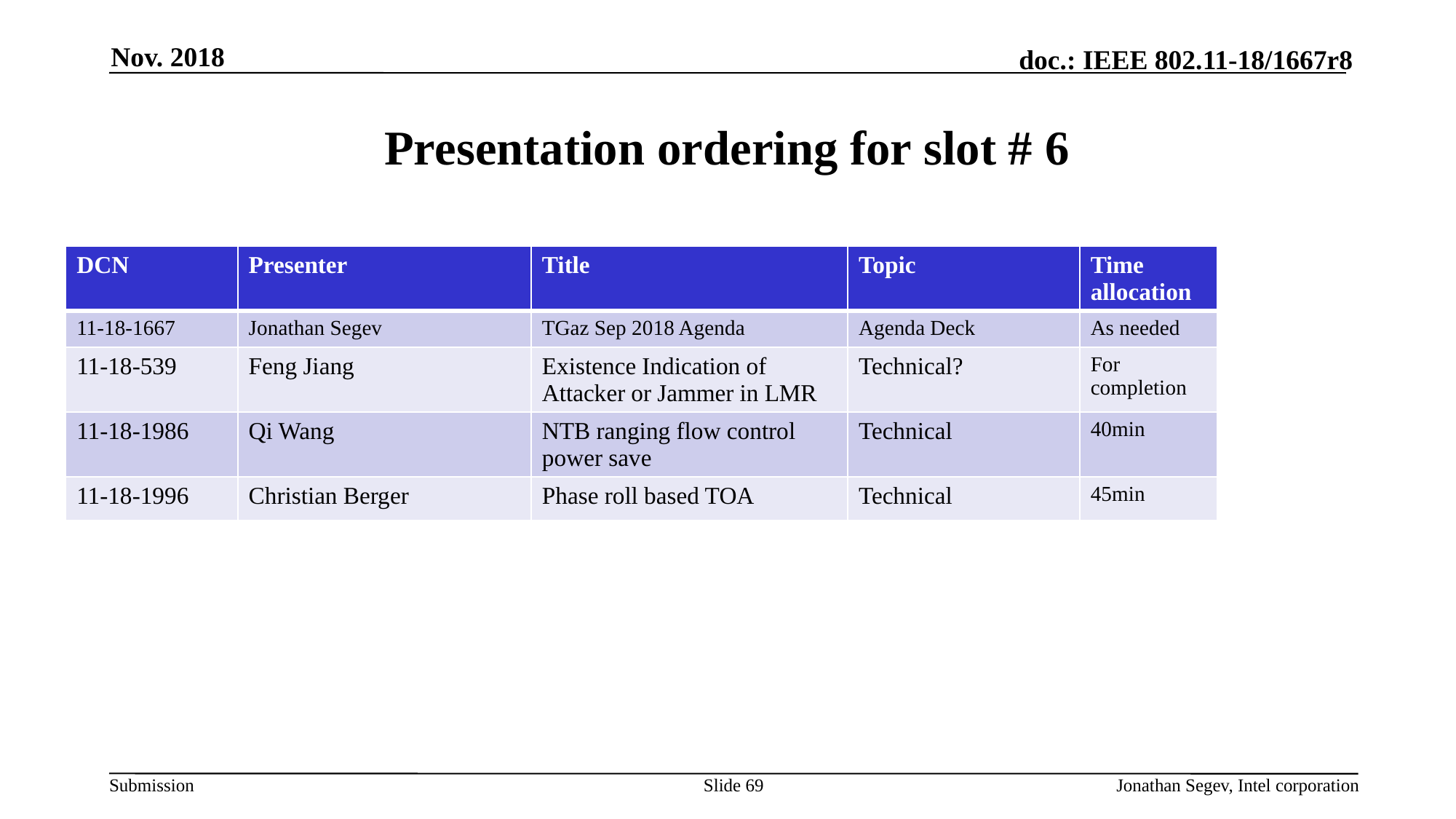

Nov. 2018
# Presentation ordering for slot # 6
| DCN | Presenter | Title | Topic | Time allocation |
| --- | --- | --- | --- | --- |
| 11-18-1667 | Jonathan Segev | TGaz Sep 2018 Agenda | Agenda Deck | As needed |
| 11-18-539 | Feng Jiang | Existence Indication of Attacker or Jammer in LMR | Technical? | For completion |
| 11-18-1986 | Qi Wang | NTB ranging flow control power save | Technical | 40min |
| 11-18-1996 | Christian Berger | Phase roll based TOA | Technical | 45min |
Slide 69
Jonathan Segev, Intel corporation